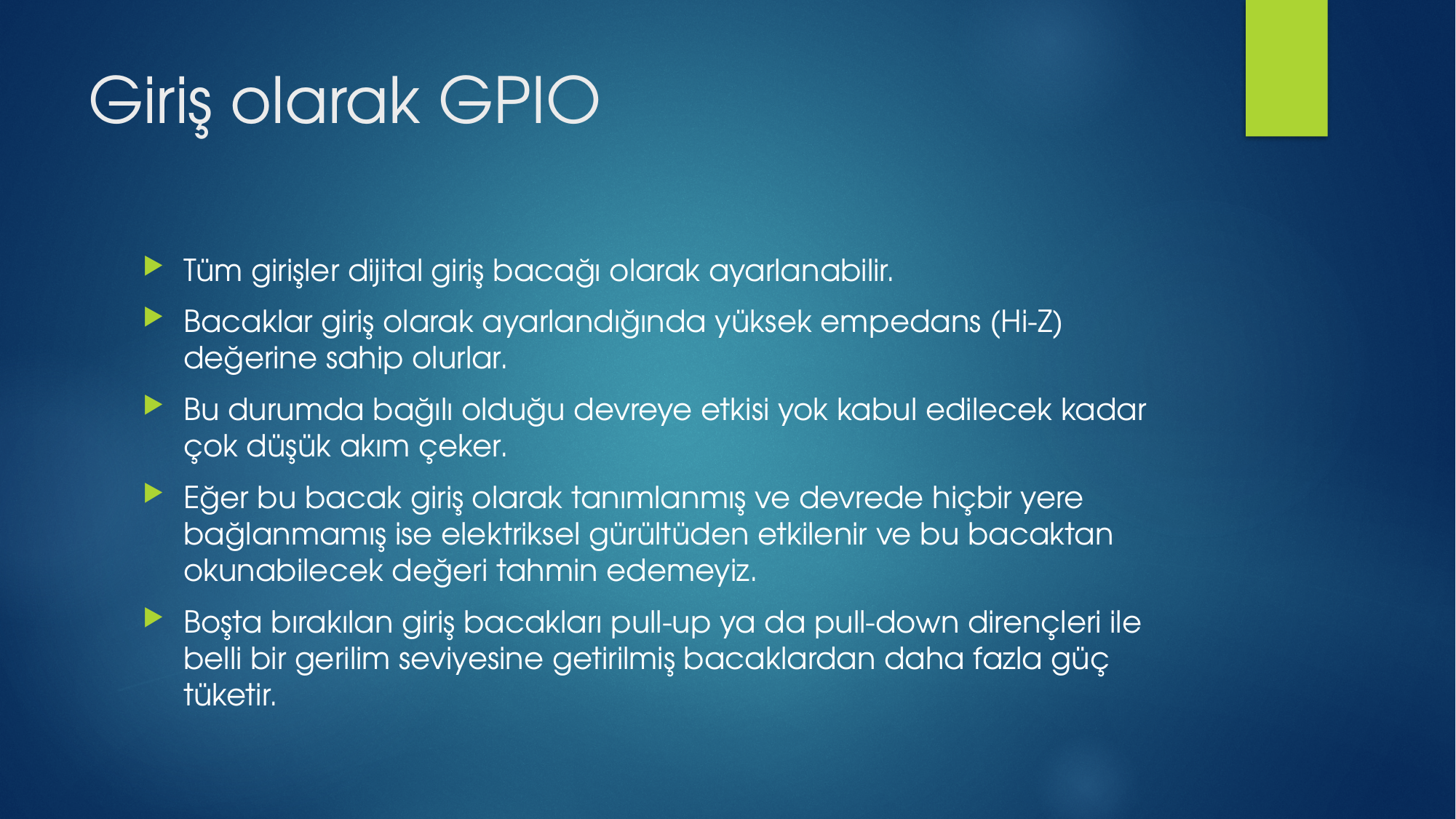

# Giriş olarak GPIO
Tüm girişler dijital giriş bacağı olarak ayarlanabilir.
Bacaklar giriş olarak ayarlandığında yüksek empedans (Hi-Z) değerine sahip olurlar.
Bu durumda bağılı olduğu devreye etkisi yok kabul edilecek kadar çok düşük akım çeker.
Eğer bu bacak giriş olarak tanımlanmış ve devrede hiçbir yere bağlanmamış ise elektriksel gürültüden etkilenir ve bu bacaktan okunabilecek değeri tahmin edemeyiz.
Boşta bırakılan giriş bacakları pull-up ya da pull-down dirençleri ile belli bir gerilim seviyesine getirilmiş bacaklardan daha fazla güç tüketir.